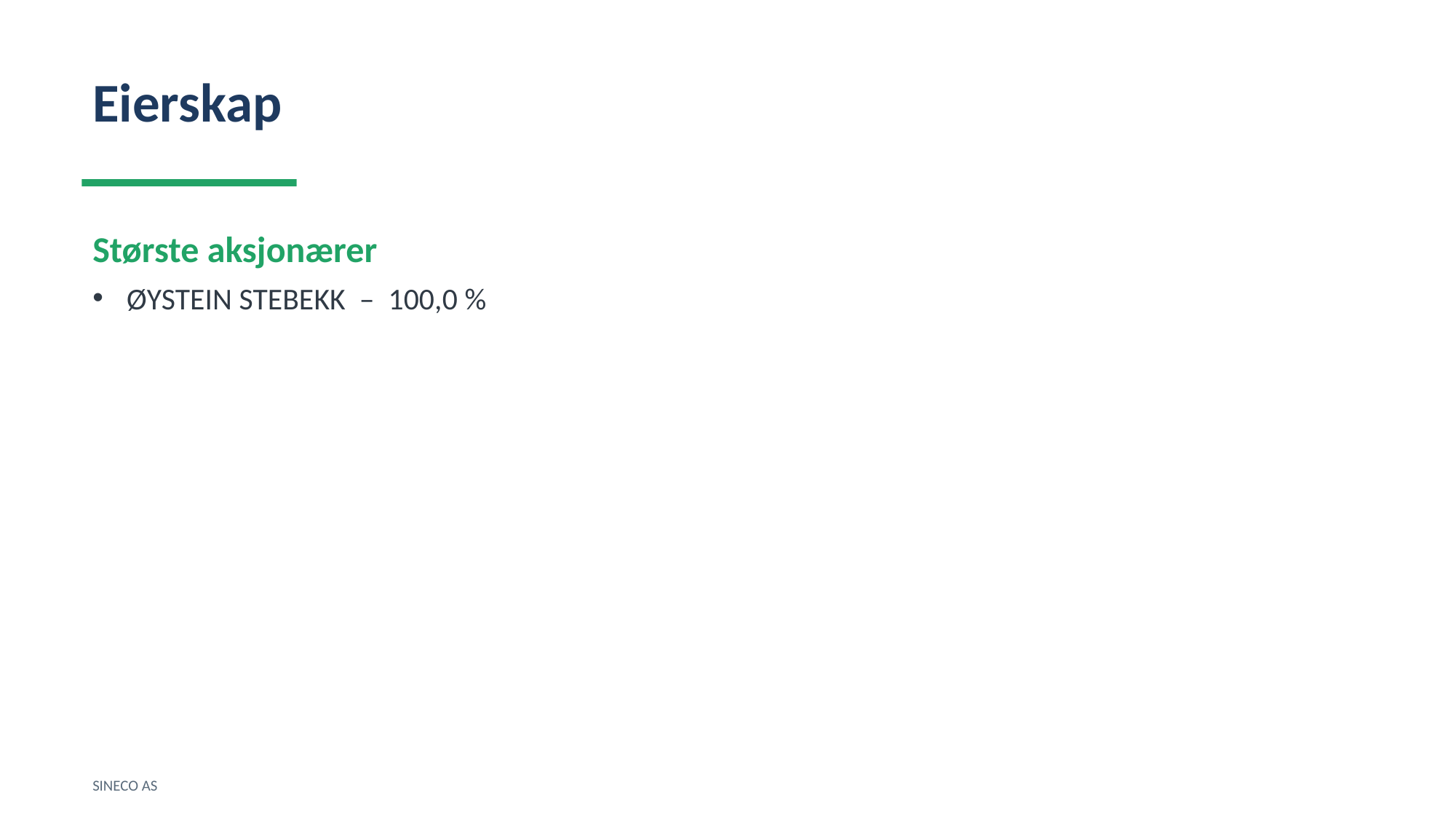

Eierskap

Største aksjonærer
ØYSTEIN STEBEKK  –  100,0 %
SINECO AS